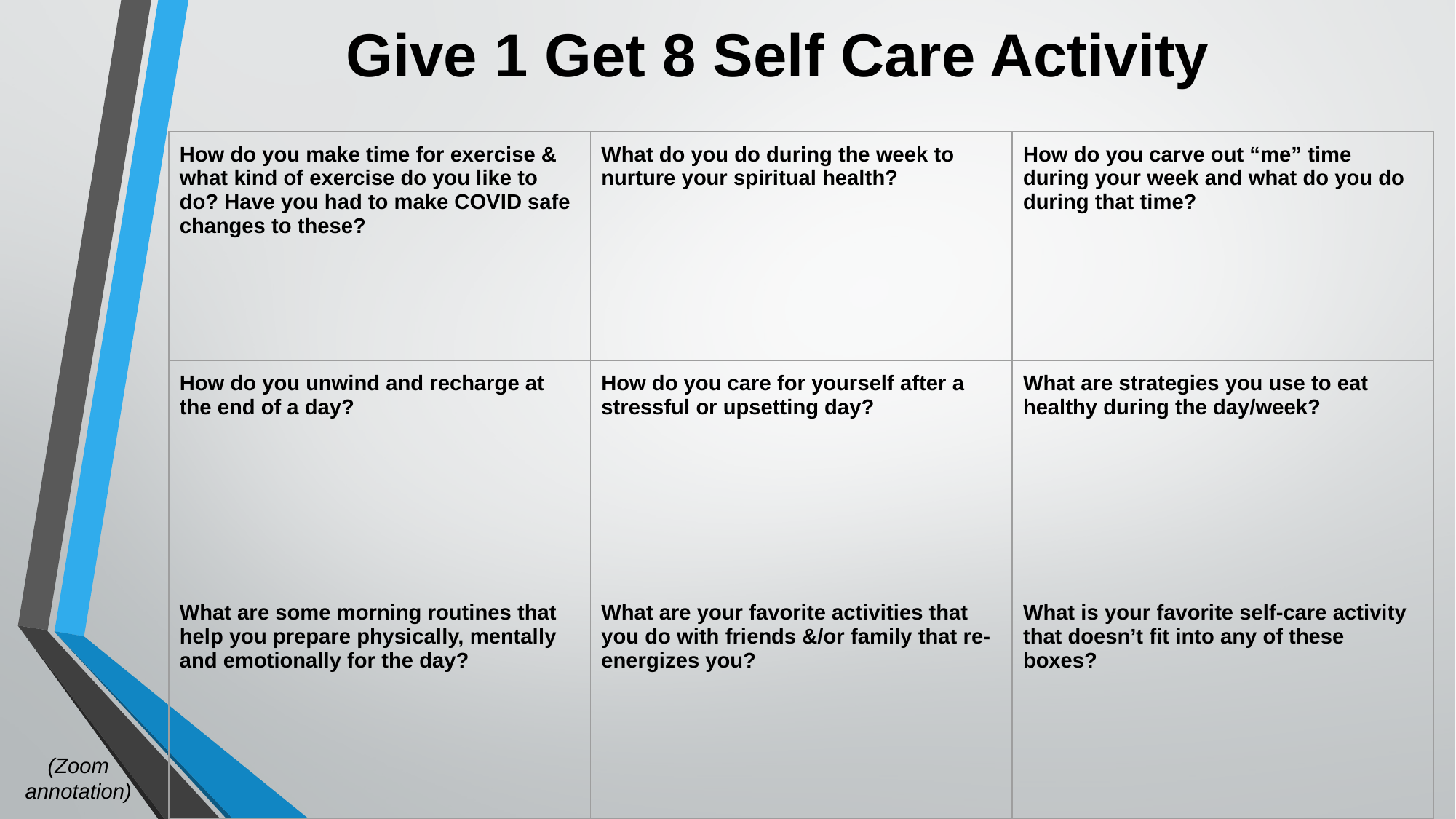

# Give 1 Get 8 Self Care Activity
| How do you make time for exercise & what kind of exercise do you like to do? Have you had to make COVID safe changes to these? | What do you do during the week to nurture your spiritual health? | How do you carve out “me” time during your week and what do you do during that time? |
| --- | --- | --- |
| How do you unwind and recharge at the end of a day? | How do you care for yourself after a stressful or upsetting day? | What are strategies you use to eat healthy during the day/week? |
| What are some morning routines that help you prepare physically, mentally and emotionally for the day? | What are your favorite activities that you do with friends &/or family that re-energizes you? | What is your favorite self-care activity that doesn’t fit into any of these boxes? |
(Zoom annotation)